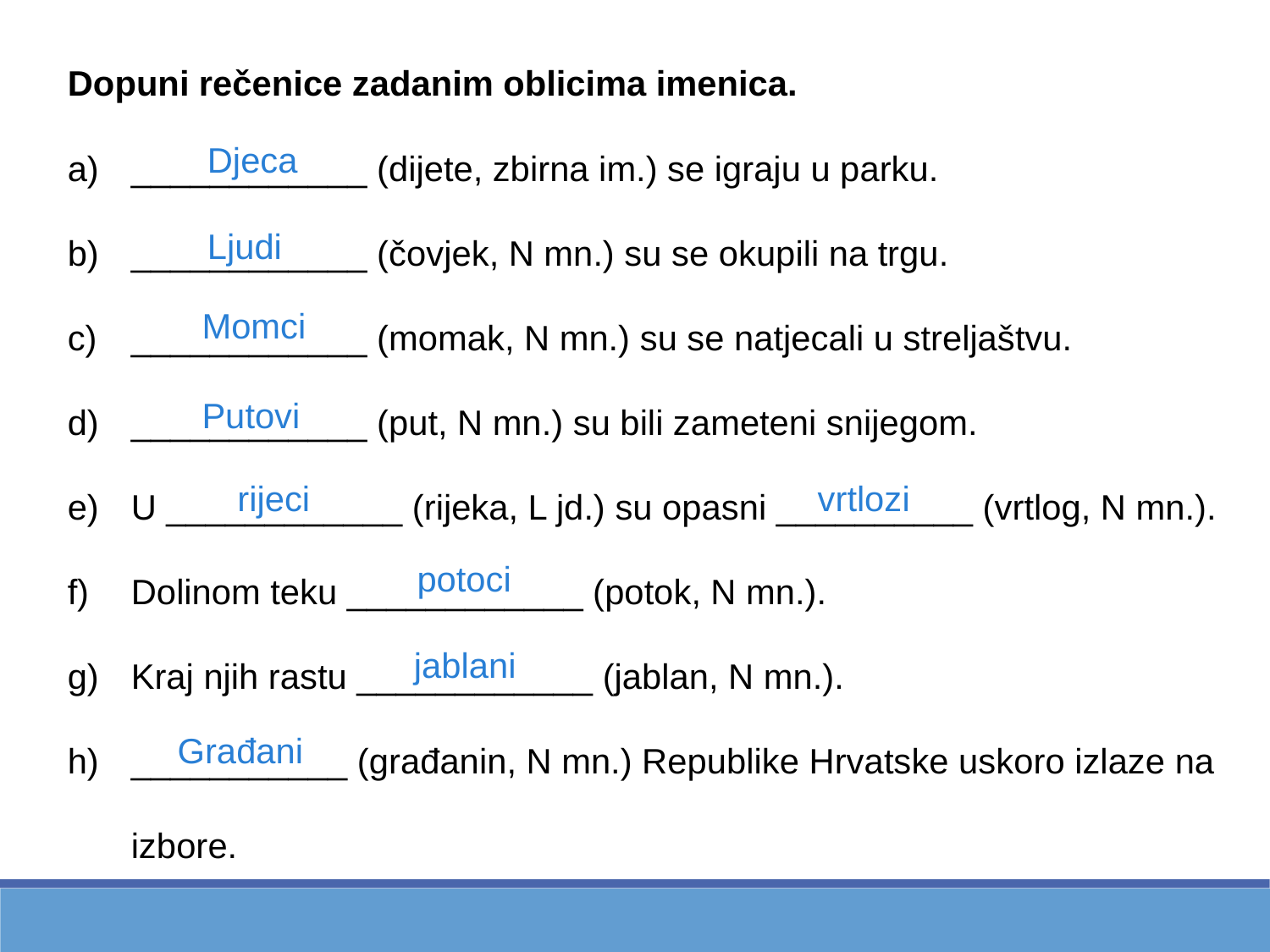

Dopuni rečenice zadanim oblicima imenica.
____________ (dijete, zbirna im.) se igraju u parku.
____________ (čovjek, N mn.) su se okupili na trgu.
____________ (momak, N mn.) su se natjecali u streljaštvu.
____________ (put, N mn.) su bili zameteni snijegom.
U ____________ (rijeka, L jd.) su opasni __________ (vrtlog, N mn.).
Dolinom teku ____________ (potok, N mn.).
Kraj njih rastu ____________ (jablan, N mn.).
___________ (građanin, N mn.) Republike Hrvatske uskoro izlaze na izbore.

Djeca
Ljudi
Momci
Putovi
rijeci
vrtlozi
potoci
jablani
Građani